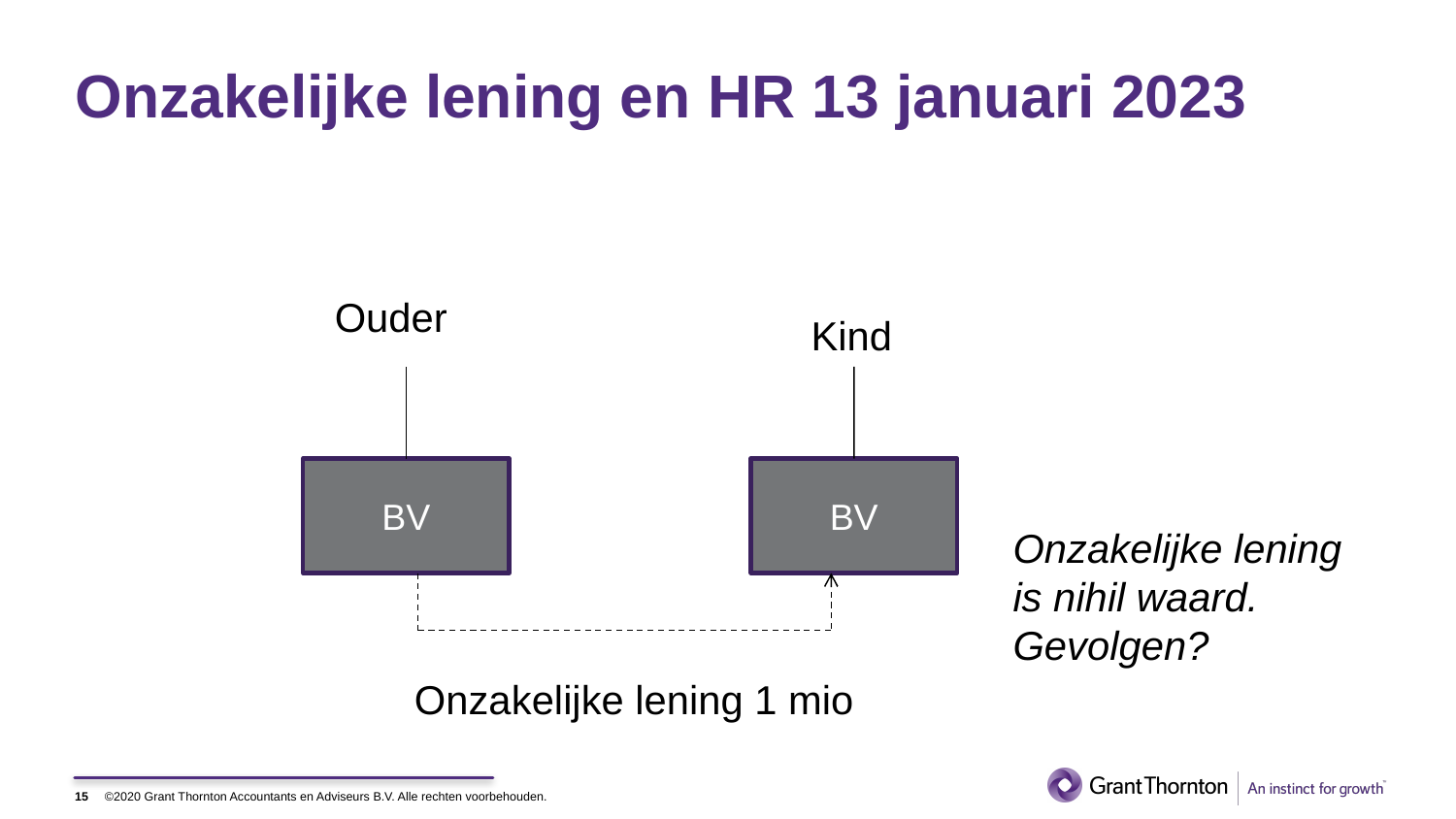

# Onzakelijke lening en HR 13 januari 2023

Ouder
Kind
BV
BV
Onzakelijke lening is nihil waard. Gevolgen?
Onzakelijke lening 1 mio
15